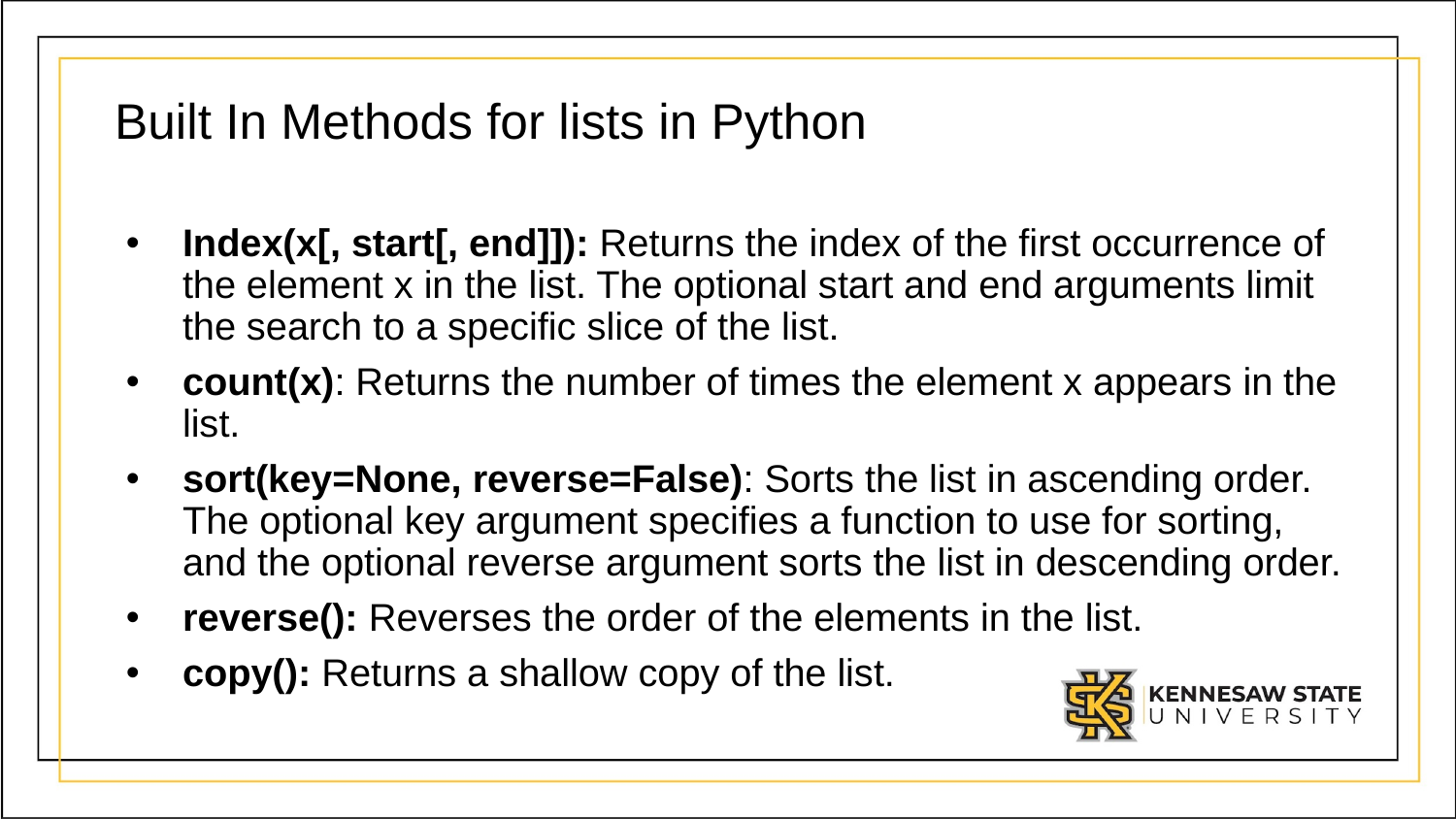

# Built In Methods for lists in Python
Index(x[, start[, end]]): Returns the index of the first occurrence of the element x in the list. The optional start and end arguments limit the search to a specific slice of the list.
count(x): Returns the number of times the element x appears in the list.
sort(key=None, reverse=False): Sorts the list in ascending order. The optional key argument specifies a function to use for sorting, and the optional reverse argument sorts the list in descending order.
reverse(): Reverses the order of the elements in the list.
copy(): Returns a shallow copy of the list.